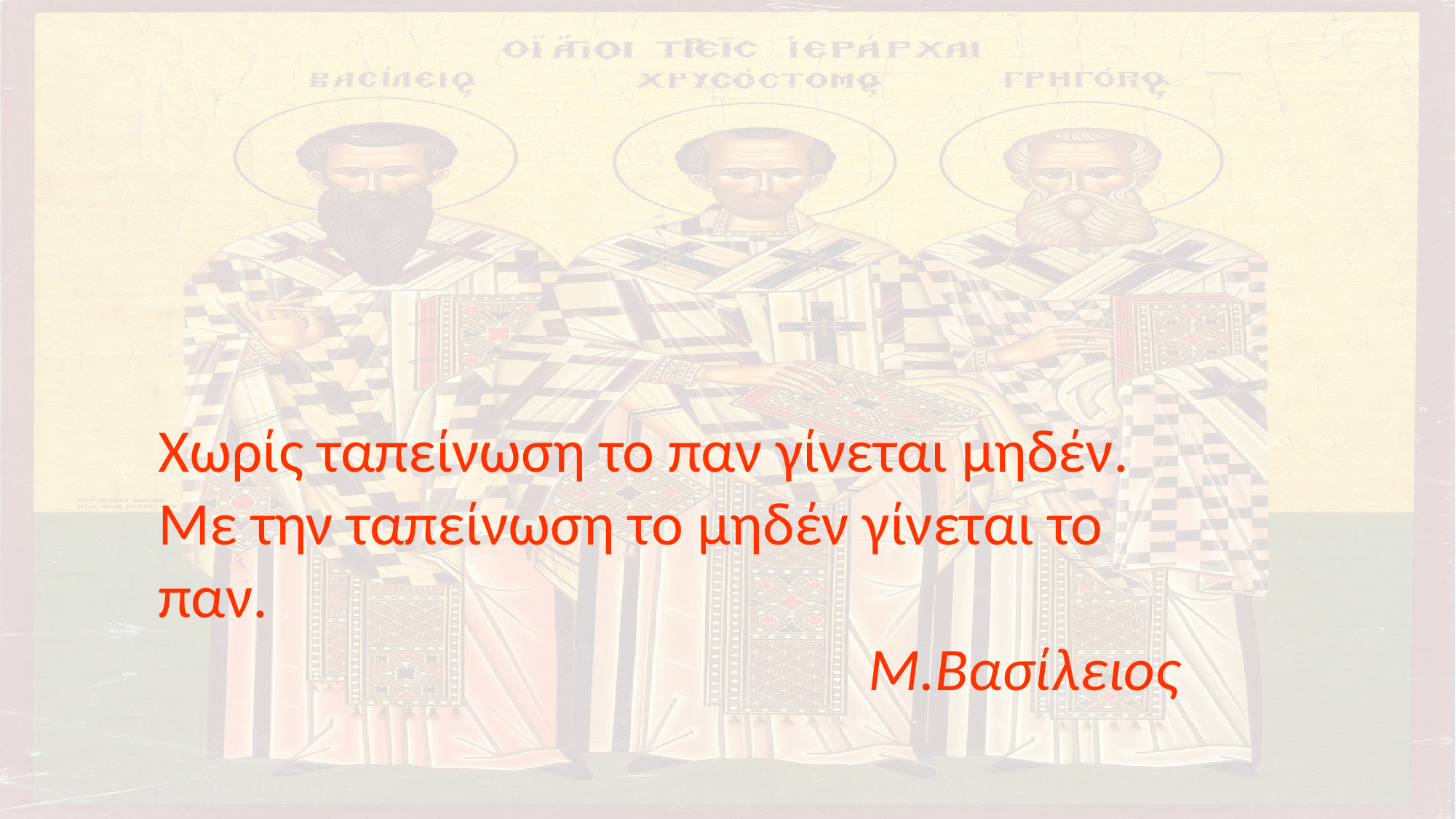

Χωρίς ταπείνωση το παν γίνεται μηδέν. Με την ταπείνωση το μηδέν γίνεται το παν.
Μ.Βασίλειος